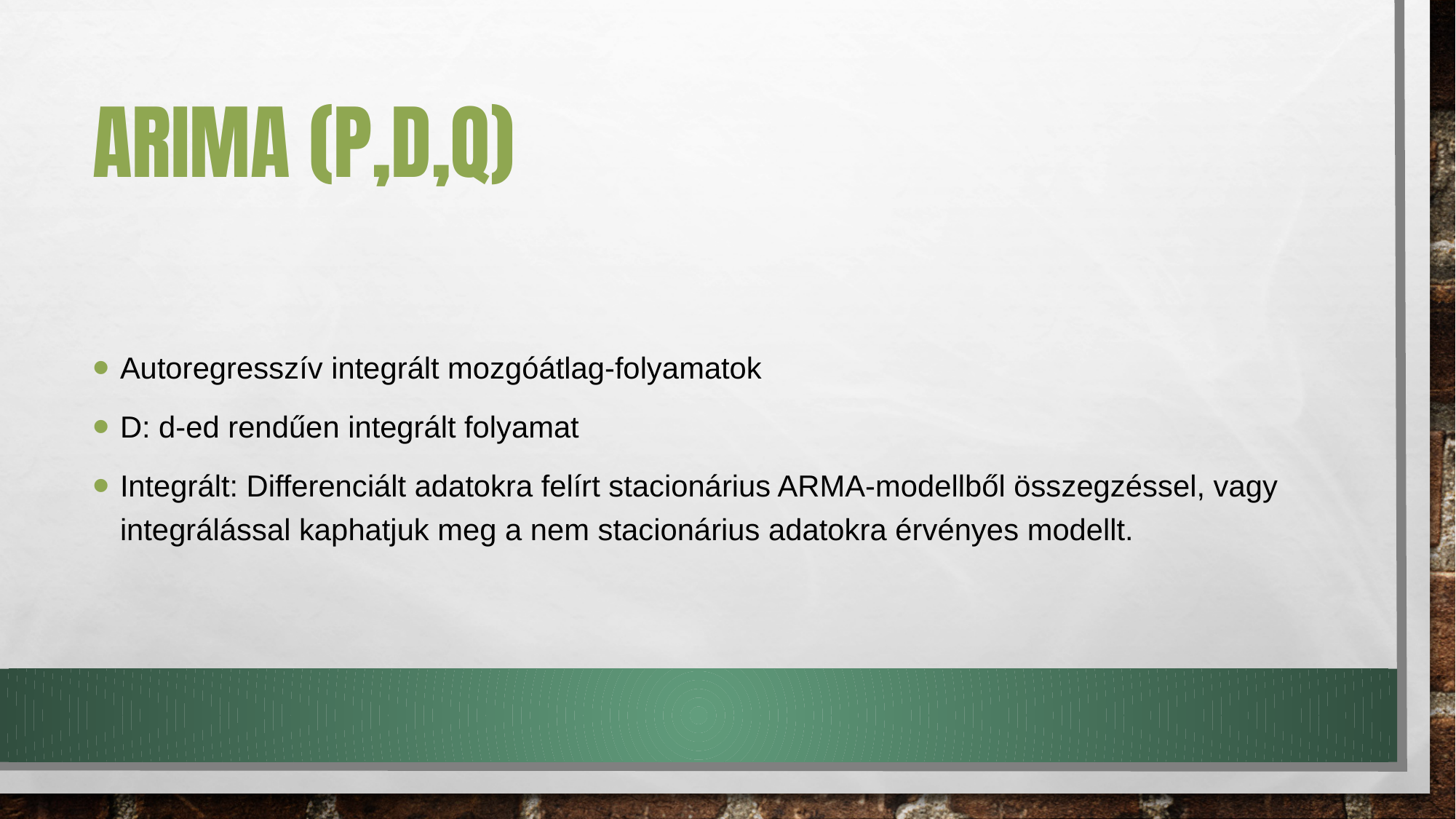

# Arima (p,d,q)
Autoregresszív integrált mozgóátlag-folyamatok
D: d-ed rendűen integrált folyamat
Integrált: Differenciált adatokra felírt stacionárius ARMA-modellből összegzéssel, vagy integrálással kaphatjuk meg a nem stacionárius adatokra érvényes modellt.